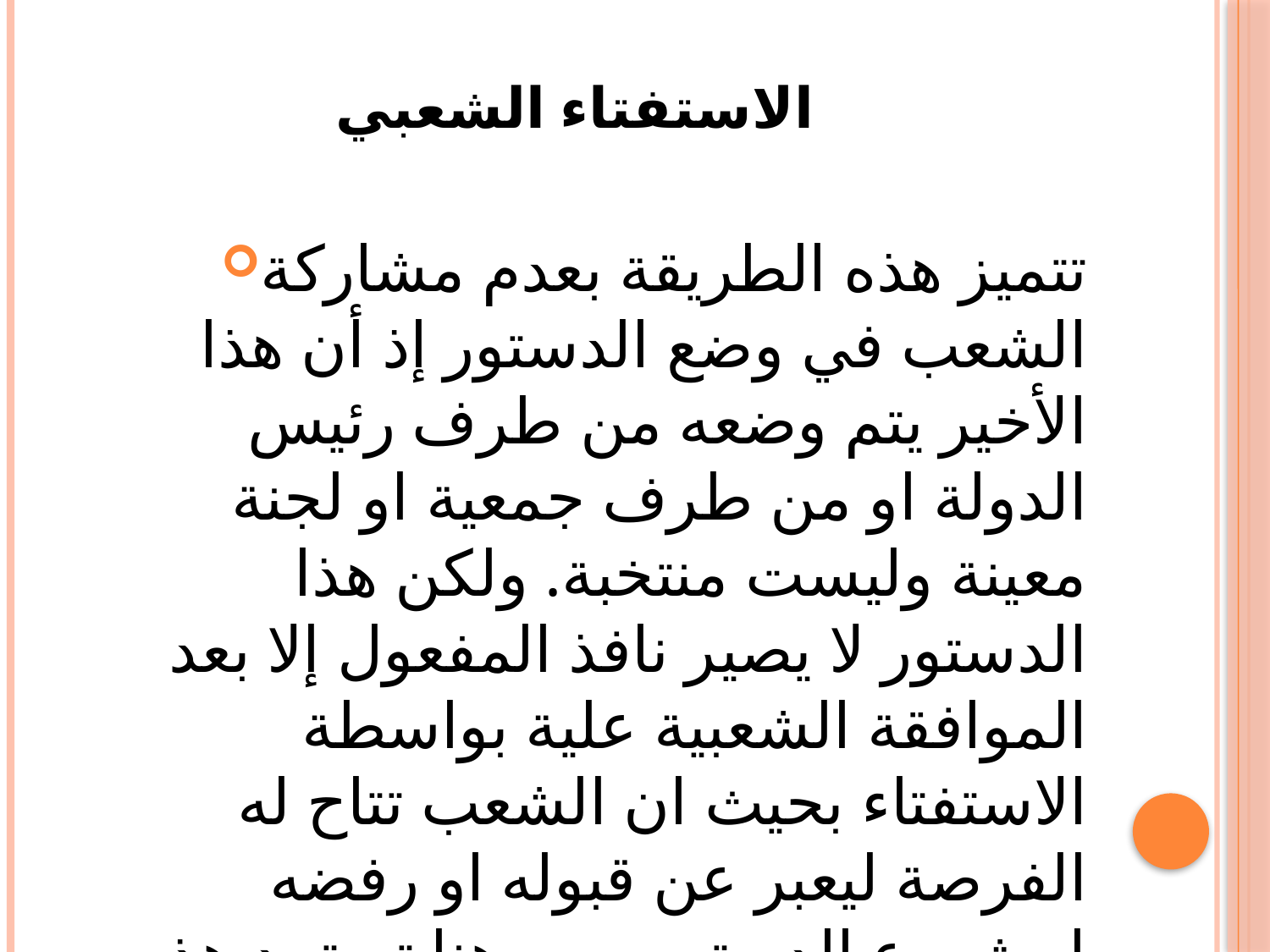

# الاستفتاء الشعبي
تتميز هذه الطريقة بعدم مشاركة الشعب في وضع الدستور إذ أن هذا الأخير يتم وضعه من طرف رئيس الدولة او من طرف جمعية او لجنة معينة وليست منتخبة. ولكن هذا الدستور لا يصير نافذ المفعول إلا بعد الموافقة الشعبية علية بواسطة الاستفتاء بحيث ان الشعب تتاح له الفرصة ليعبر عن قبوله او رفضه لمشروع الدستور ومن هنا تستمد هذه الطريقة ديمقراطيتها.